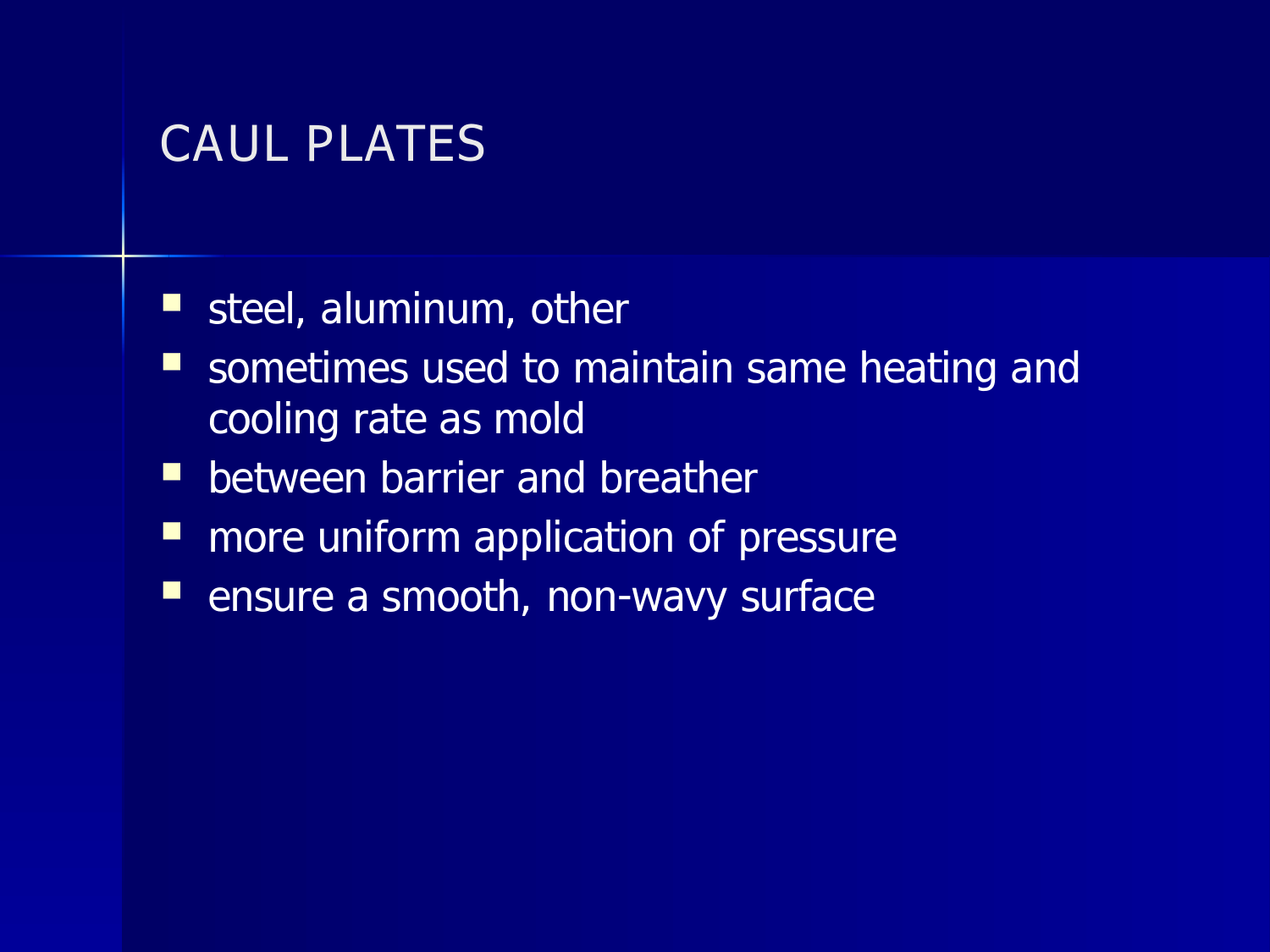

# CAUL PLATES
steel, aluminum, other
sometimes used to maintain same heating and cooling rate as mold
between barrier and breather
more uniform application of pressure
ensure a smooth, non-wavy surface